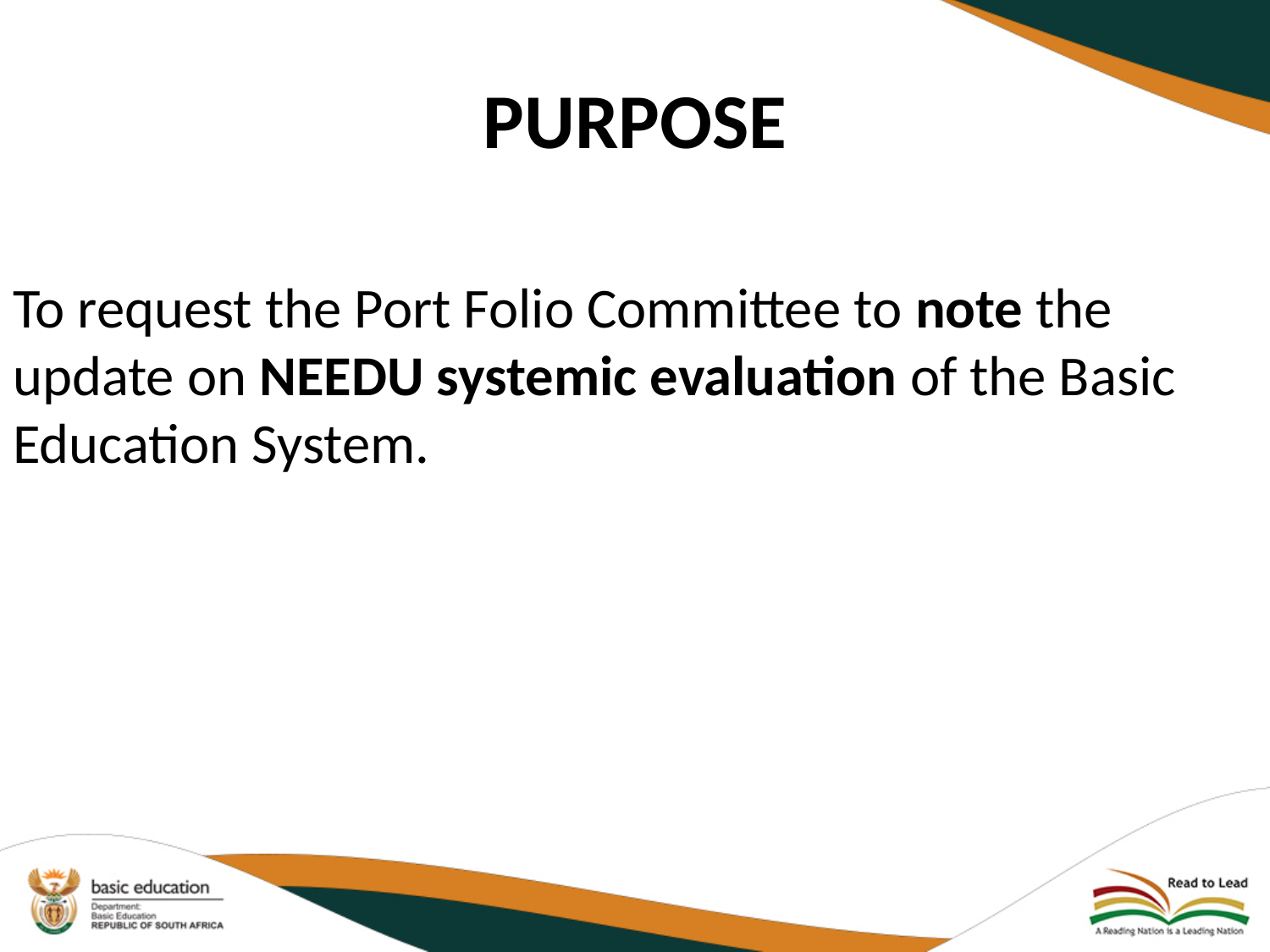

# PURPOSE

To request the Port Folio Committee to note the update on NEEDU systemic evaluation of the Basic Education System.